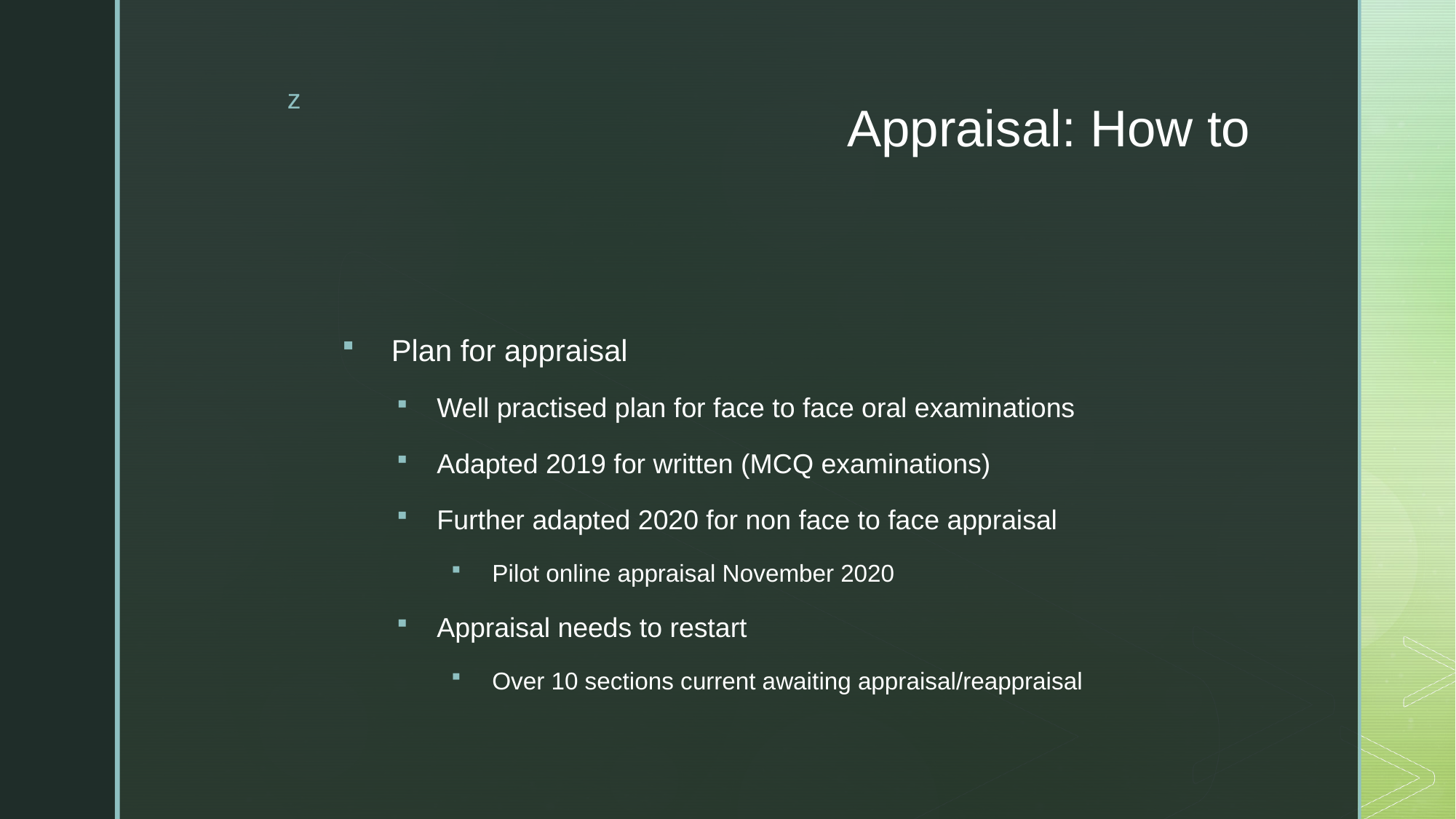

# Appraisal: How to
 Plan for appraisal
Well practised plan for face to face oral examinations
Adapted 2019 for written (MCQ examinations)
Further adapted 2020 for non face to face appraisal
Pilot online appraisal November 2020
Appraisal needs to restart
Over 10 sections current awaiting appraisal/reappraisal